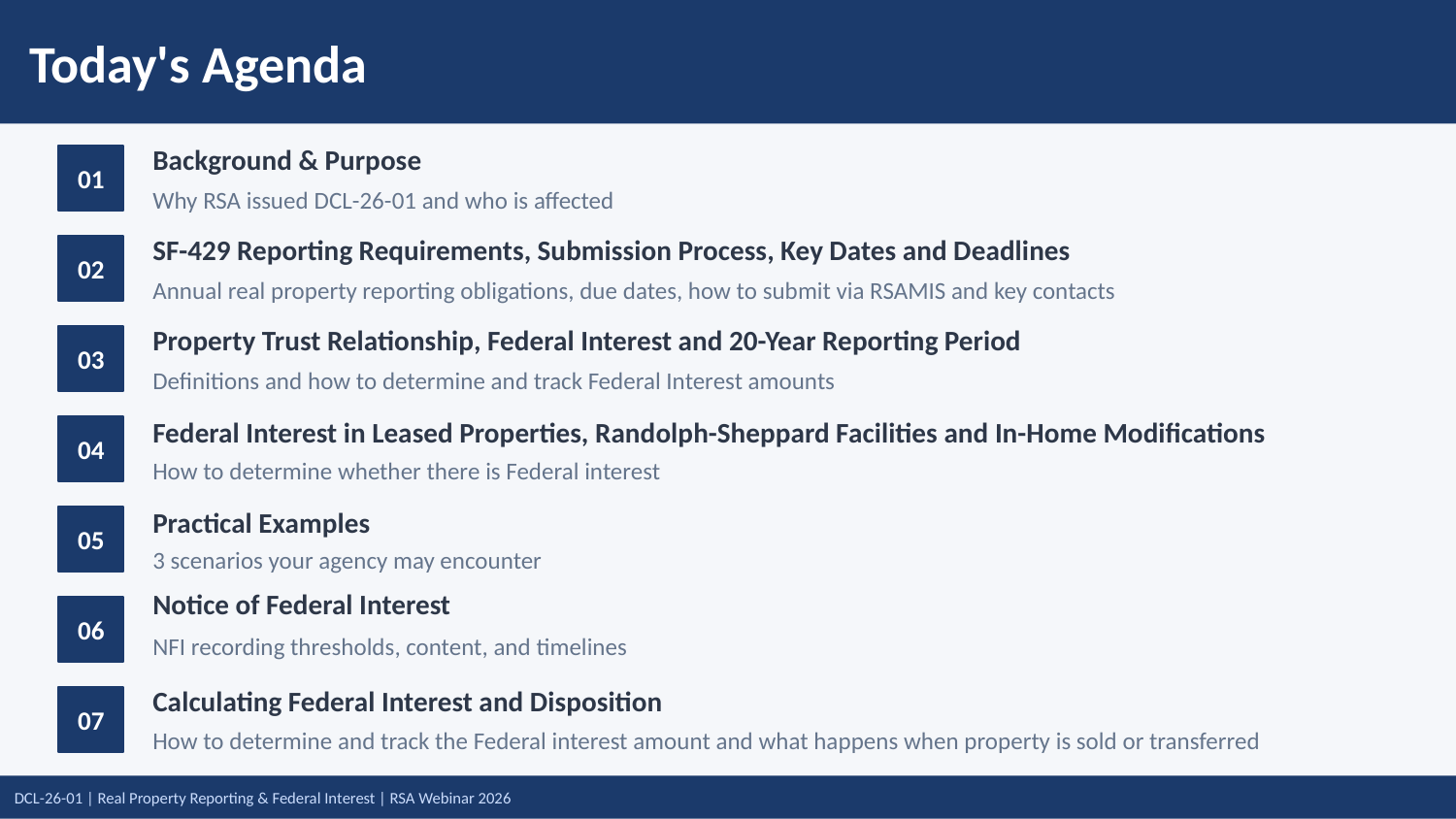

# Today's Agenda
Background & Purpose

01
Why RSA issued DCL-26-01 and who is affected
SF-429 Reporting Requirements, Submission Process, Key Dates and Deadlines
02
Annual real property reporting obligations, due dates, how to submit via RSAMIS and key contacts
Property Trust Relationship, Federal Interest and 20-Year Reporting Period
03
Definitions and how to determine and track Federal Interest amounts
Federal Interest in Leased Properties, Randolph-Sheppard Facilities and In-Home Modifications
04
How to determine whether there is Federal interest
Practical Examples
05
3 scenarios your agency may encounter
Notice of Federal Interest
06
NFI recording thresholds, content, and timelines

Calculating Federal Interest and Disposition

07
How to determine and track the Federal interest amount and what happens when property is sold or transferred
01 Background & Purpose: Why RSA issued DCL-26-01 and who is affected
02 SF-429 Reporting Requirements, Submission Process, Key Dates and Deadlines: Annual real property reporting obligations, due dates, how to submit via RSAMIS and key contacts
03 Property Trust Relationship, Federal Interest and 20-Year Reporting Period: Definitions and how to determine and track Federal Interest amounts
04 Federal Interest in Leased Properties, Randolph-Sheppard Facilities and In-Home Modifications: How to determine whether there is Federal interest
05 Practical Examples: 3 scenarios your agency may encounter
06 Notice of Federal Interest: NFI recording thresholds, content, and timelines
07 Calculating Federal Interest and Disposition: How to determine and track the Federal interest amount and what happens when property is sold or transferred